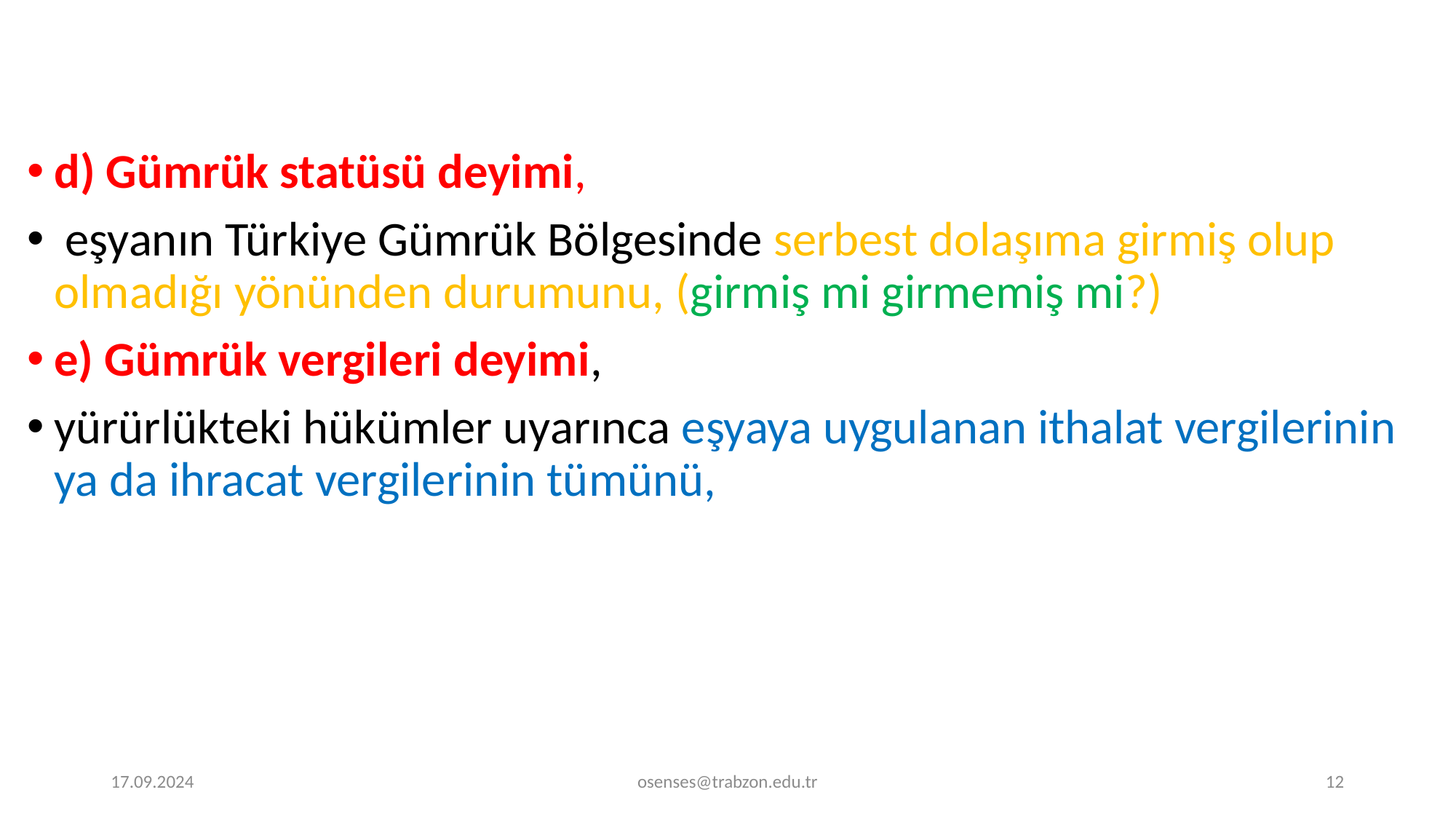

d) Gümrük statüsü deyimi,
 eşyanın Türkiye Gümrük Bölgesinde serbest dolaşıma girmiş olup olmadığı yönünden durumunu, (girmiş mi girmemiş mi?)
e) Gümrük vergileri deyimi,
yürürlükteki hükümler uyarınca eşyaya uygulanan ithalat vergilerinin ya da ihracat vergilerinin tümünü,

17.09.2024
osenses@trabzon.edu.tr
12